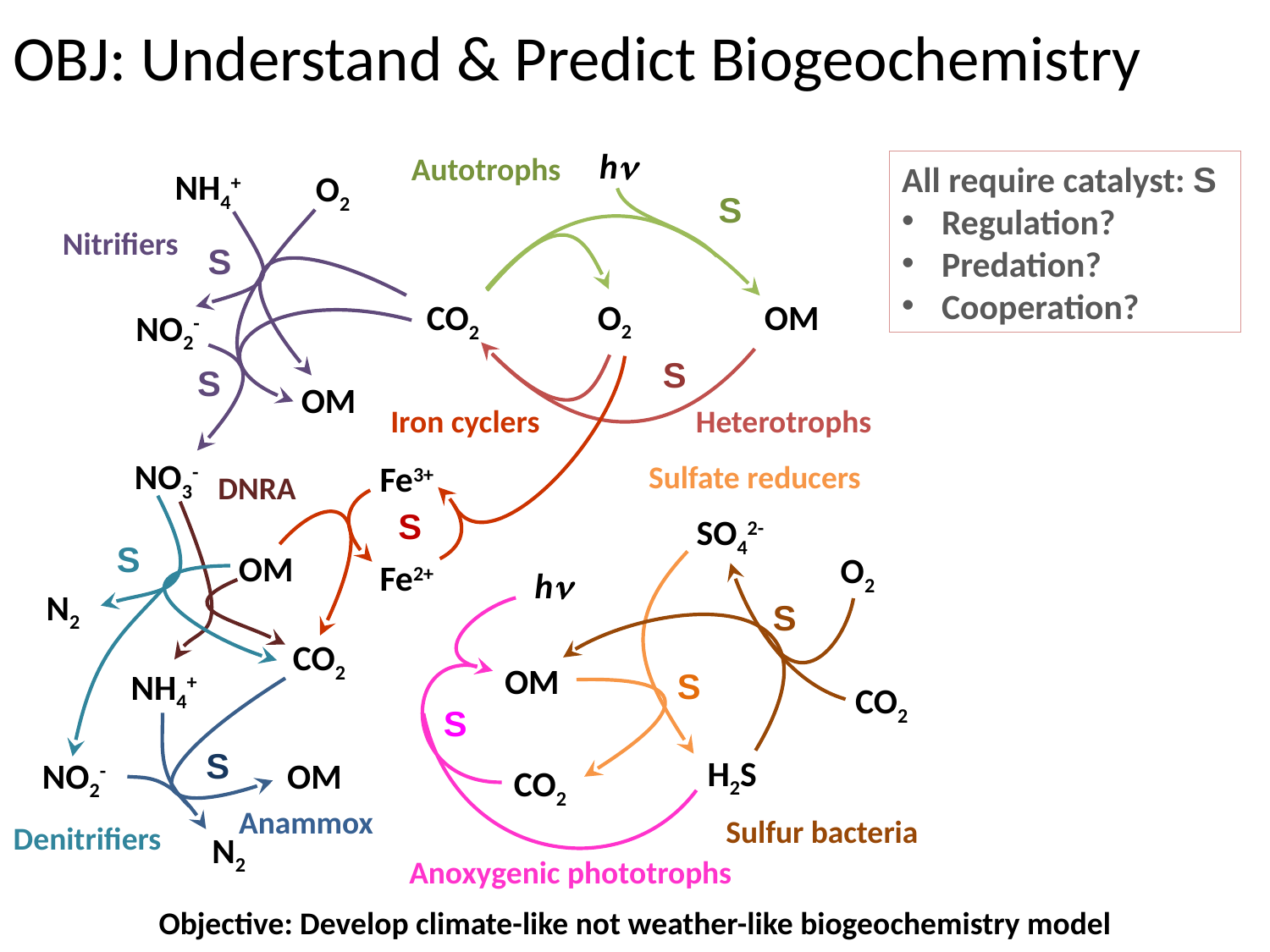

# OBJ: Understand & Predict Biogeochemistry
hν
Autotrophs
All require catalyst: S
Regulation?
Predation?
Cooperation?
NH4+
O2
S

Nitrifiers
S
O2
CO2
OM
NO2-

S
S

OM
Iron cyclers
Heterotrophs
NO3-
Fe3+
Sulfate reducers
DNRA

S

SO42-
S
OM
O2
Fe2+

hν

N2
S

CO2
OM
S
NH4+

CO2

S

S
H2S
NO2-
OM
CO2
Anammox
Sulfur bacteria
Denitrifiers
N2
Anoxygenic phototrophs
Objective: Develop climate-like not weather-like biogeochemistry model